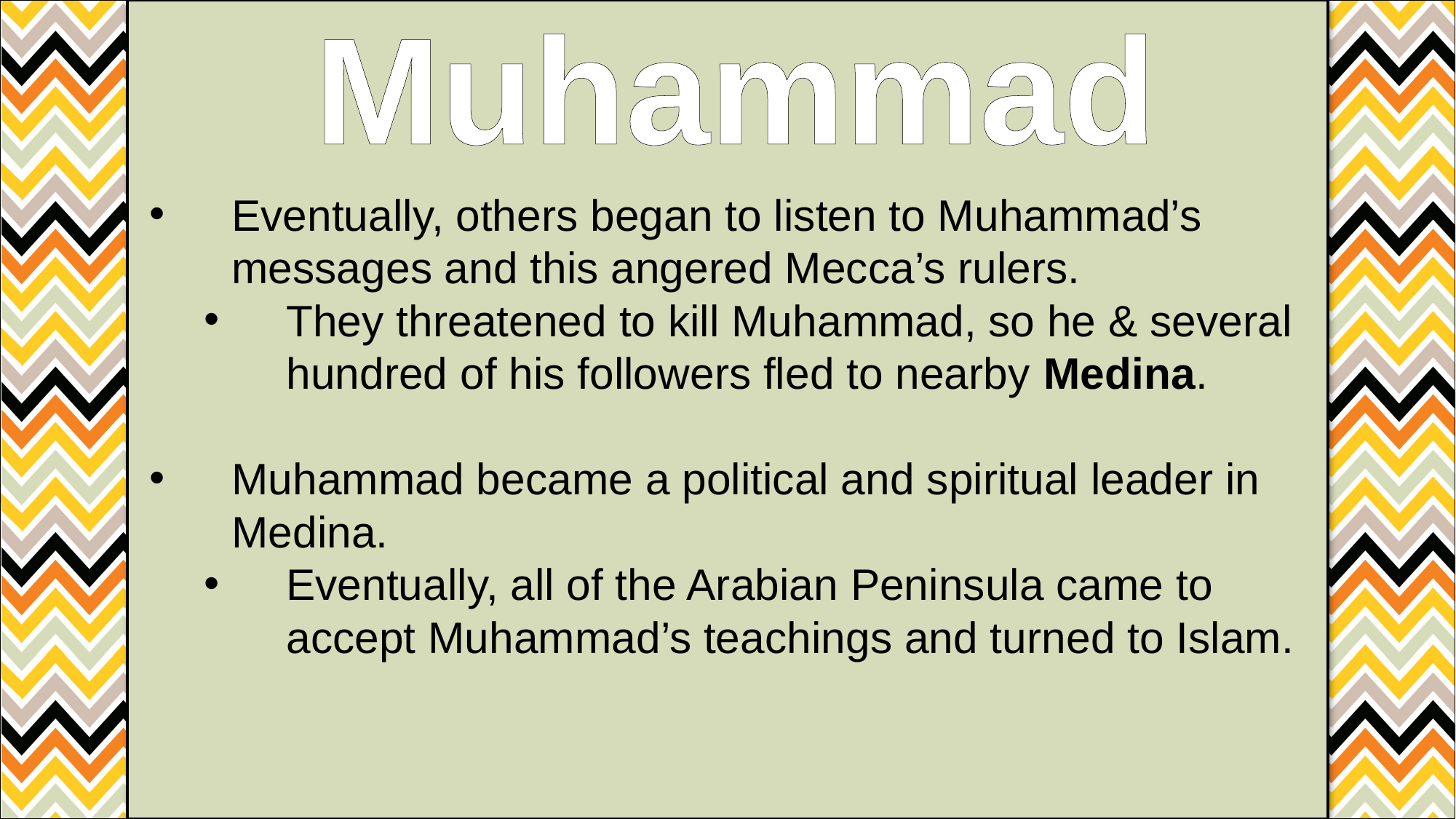

Muhammad
Eventually, others began to listen to Muhammad’s messages and this angered Mecca’s rulers.
They threatened to kill Muhammad, so he & several hundred of his followers fled to nearby Medina.

Muhammad became a political and spiritual leader in Medina.
Eventually, all of the Arabian Peninsula came to accept Muhammad’s teachings and turned to Islam.